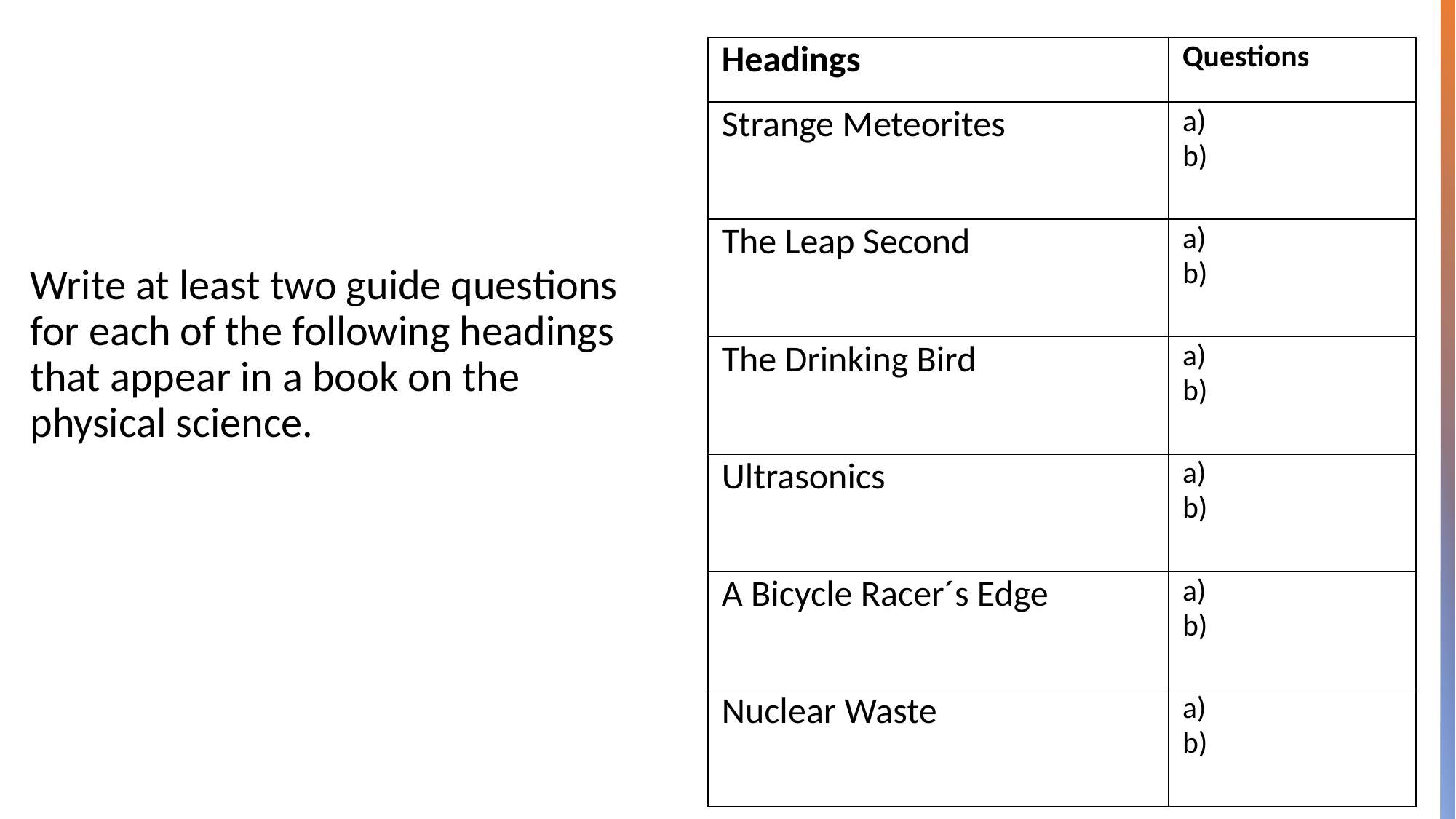

| Headings | Questions |
| --- | --- |
| Strange Meteorites | a) b) |
| The Leap Second | a) b) |
| The Drinking Bird | a) b) |
| Ultrasonics | a) b) |
| A Bicycle Racer´s Edge | a) b) |
| Nuclear Waste | a) b) |
#
Write at least two guide questions for each of the following headings that appear in a book on the physical science.